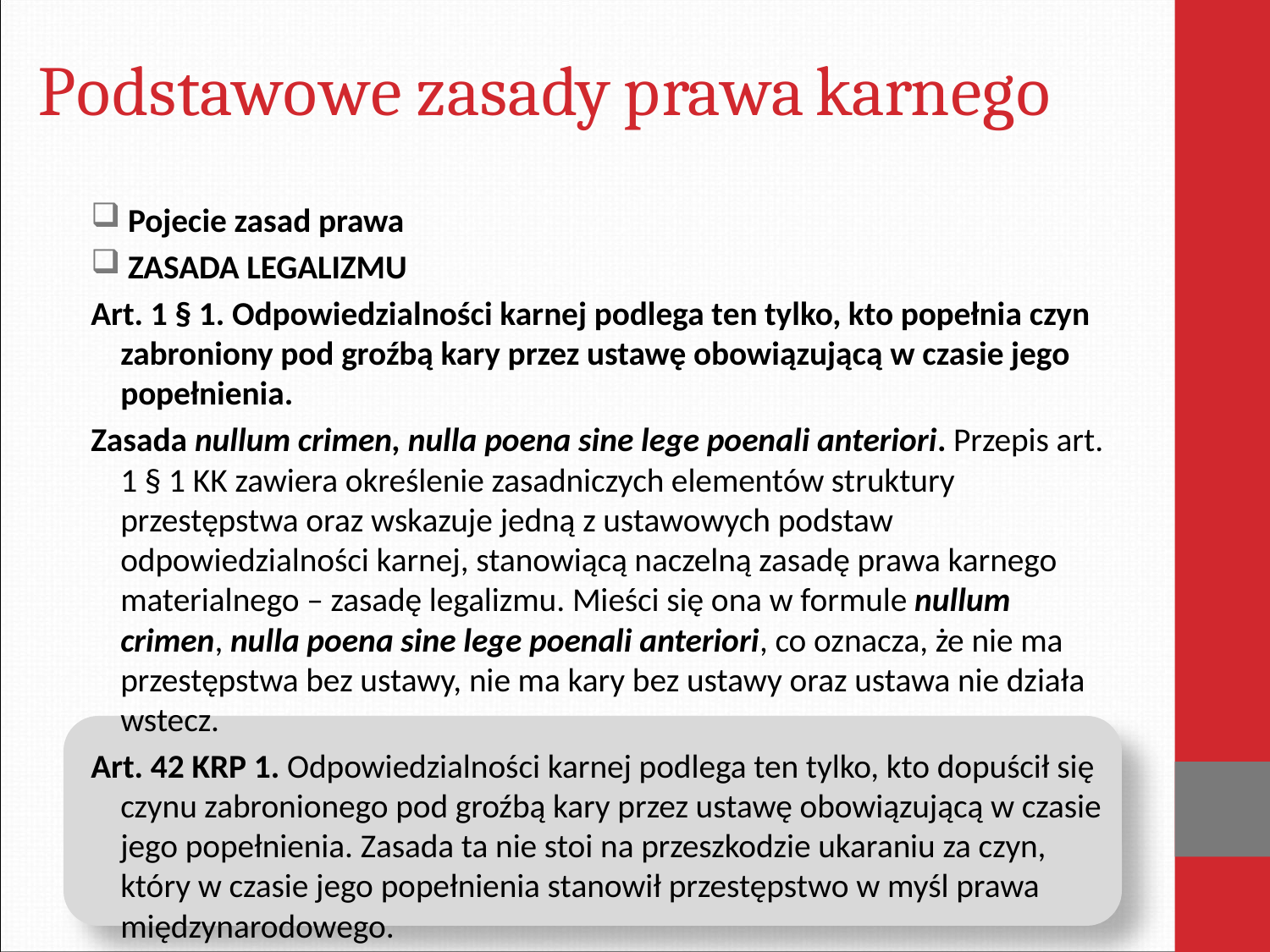

# Podstawowe zasady prawa karnego

 Pojecie zasad prawa
 ZASADA LEGALIZMU
Art. 1 § 1. Odpowiedzialności karnej podlega ten tylko, kto popełnia czyn zabroniony pod groźbą kary przez ustawę obowiązującą w czasie jego popełnienia.
Zasada nullum crimen, nulla poena sine lege poenali anteriori. Przepis art. 1 § 1 KK zawiera określenie zasadniczych elementów struktury przestępstwa oraz wskazuje jedną z ustawowych podstaw odpowiedzialności karnej, stanowiącą naczelną zasadę prawa karnego materialnego – zasadę legalizmu. Mieści się ona w formule nullum crimen, nulla poena sine lege poenali anteriori, co oznacza, że nie ma przestępstwa bez ustawy, nie ma kary bez ustawy oraz ustawa nie działa wstecz.
Art. 42 KRP 1. Odpowiedzialności karnej podlega ten tylko, kto dopuścił się czynu zabronionego pod groźbą kary przez ustawę obowiązującą w czasie jego popełnienia. Zasada ta nie stoi na przeszkodzie ukaraniu za czyn, który w czasie jego popełnienia stanowił przestępstwo w myśl prawa międzynarodowego.